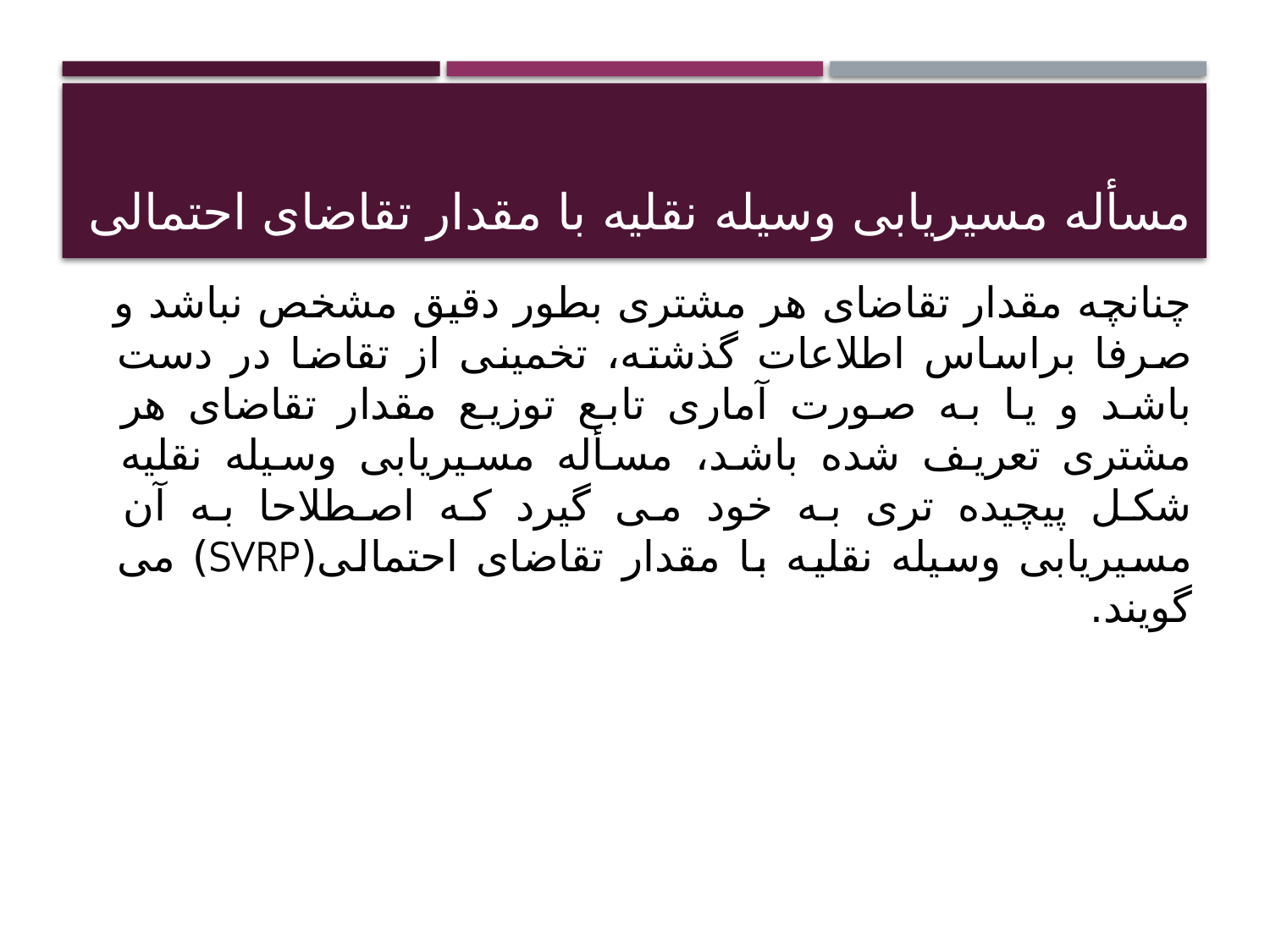

# مسأله مسیریابی وسیله نقلیه با مقدار تقاضای احتمالی
چنانچه مقدار تقاضای هر مشتری بطور دقیق مشخص نباشد و صرفا براساس اطلاعات گذشته، تخمینی از تقاضا در دست باشد و یا به صورت آماری تابع توزیع مقدار تقاضای هر مشتری تعریف شده باشد، مسأله مسیریابی وسیله نقلیه شکل پیچیده تری به خود می گیرد که اصطلاحا به آن مسیریابی وسیله نقلیه با مقدار تقاضای احتمالی(SVRP) می گویند.